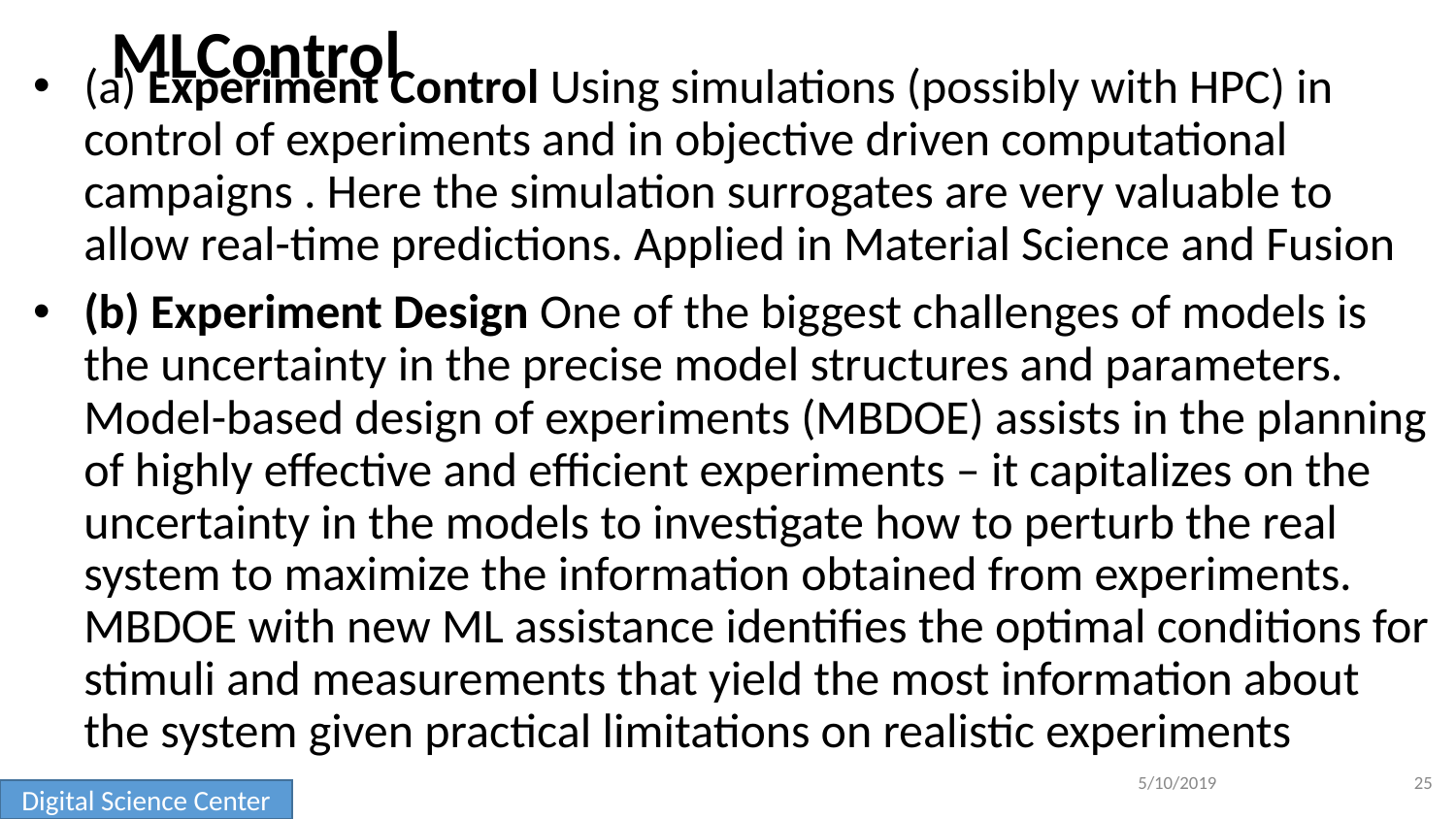

# MLControl
(a) Experiment Control Using simulations (possibly with HPC) in control of experiments and in objective driven computational campaigns . Here the simulation surrogates are very valuable to allow real-time predictions. Applied in Material Science and Fusion
(b) Experiment Design One of the biggest challenges of models is the uncertainty in the precise model structures and parameters. Model-based design of experiments (MBDOE) assists in the planning of highly effective and efficient experiments – it capitalizes on the uncertainty in the models to investigate how to perturb the real system to maximize the information obtained from experiments. MBDOE with new ML assistance identifies the optimal conditions for stimuli and measurements that yield the most information about the system given practical limitations on realistic experiments
5/10/2019
25